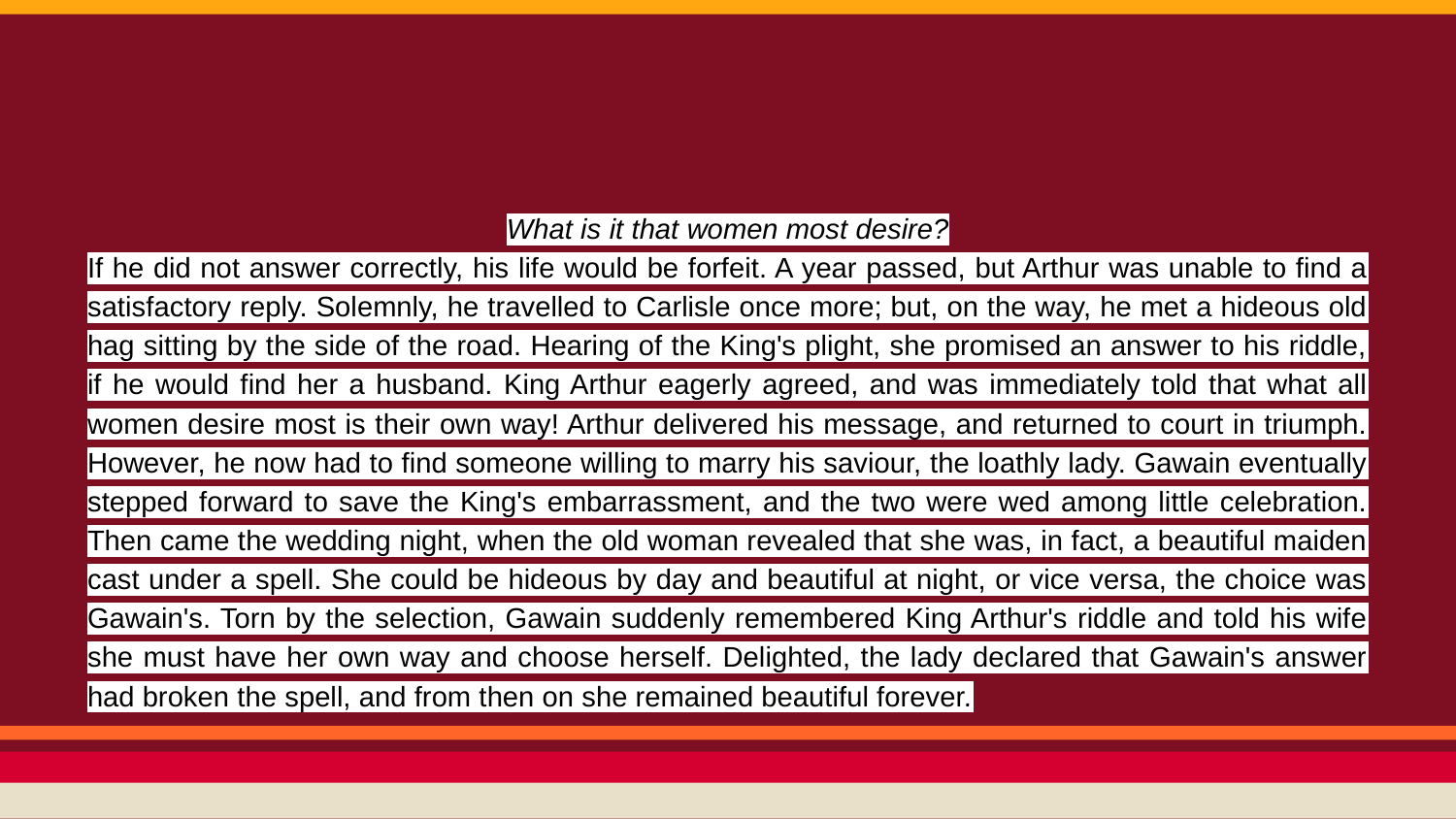

#
What is it that women most desire?
If he did not answer correctly, his life would be forfeit. A year passed, but Arthur was unable to find a satisfactory reply. Solemnly, he travelled to Carlisle once more; but, on the way, he met a hideous old hag sitting by the side of the road. Hearing of the King's plight, she promised an answer to his riddle, if he would find her a husband. King Arthur eagerly agreed, and was immediately told that what all women desire most is their own way! Arthur delivered his message, and returned to court in triumph. However, he now had to find someone willing to marry his saviour, the loathly lady. Gawain eventually stepped forward to save the King's embarrassment, and the two were wed among little celebration. Then came the wedding night, when the old woman revealed that she was, in fact, a beautiful maiden cast under a spell. She could be hideous by day and beautiful at night, or vice versa, the choice was Gawain's. Torn by the selection, Gawain suddenly remembered King Arthur's riddle and told his wife she must have her own way and choose herself. Delighted, the lady declared that Gawain's answer had broken the spell, and from then on she remained beautiful forever.